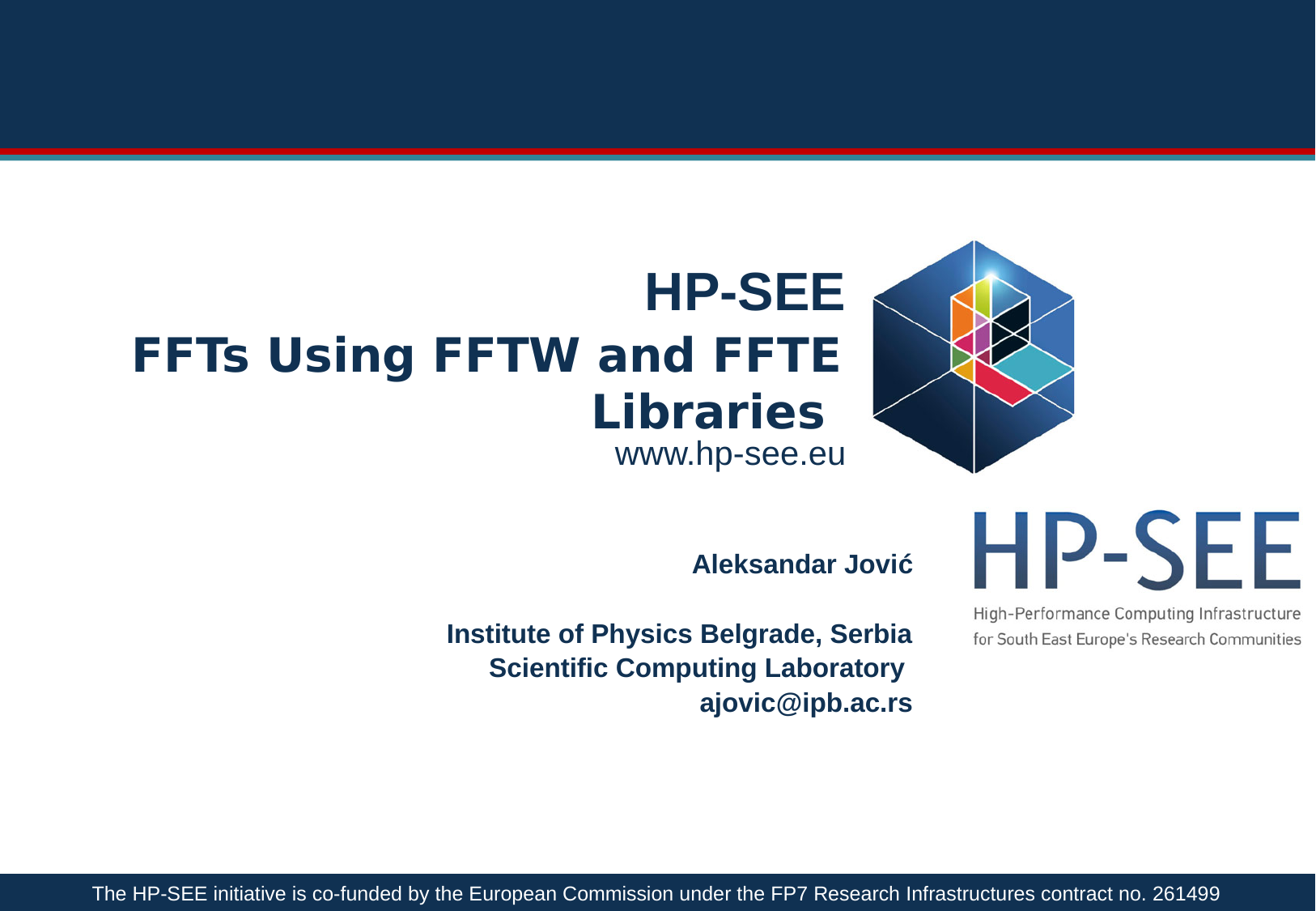

# FFTs Using FFTW and FFTE Libraries
Aleksandar Jović

Institute of Physics Belgrade, Serbia
Scientific Computing Laboratory
ajovic@ipb.ac.rs
The HP-SEE initiative is co-funded by the European Commission under the FP7 Research Infrastructures contract no. 261499